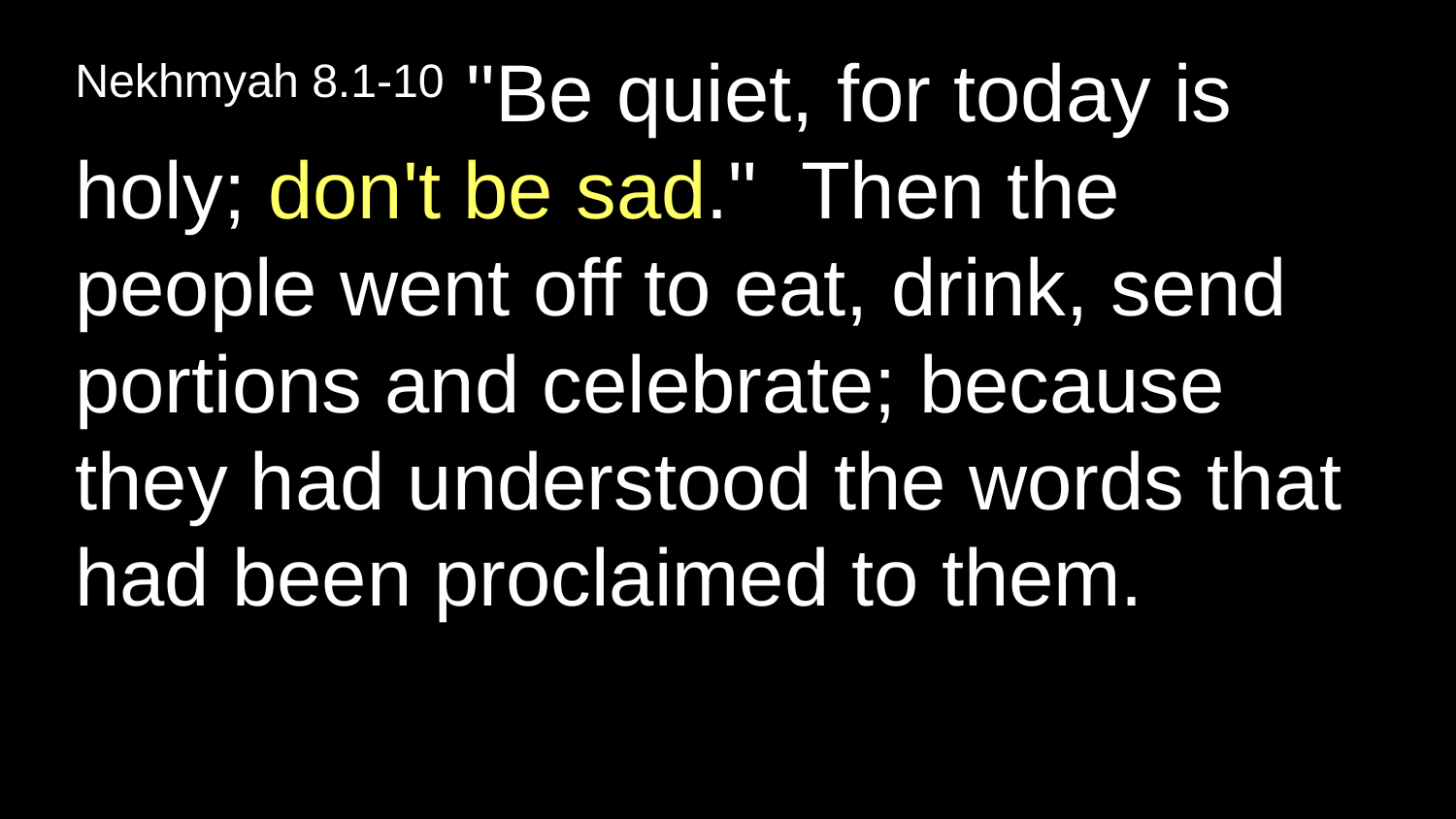

Nekhmyah 8.1-10 "Be quiet, for today is holy; don't be sad."  Then the people went off to eat, drink, send portions and celebrate; because they had understood the words that had been proclaimed to them.